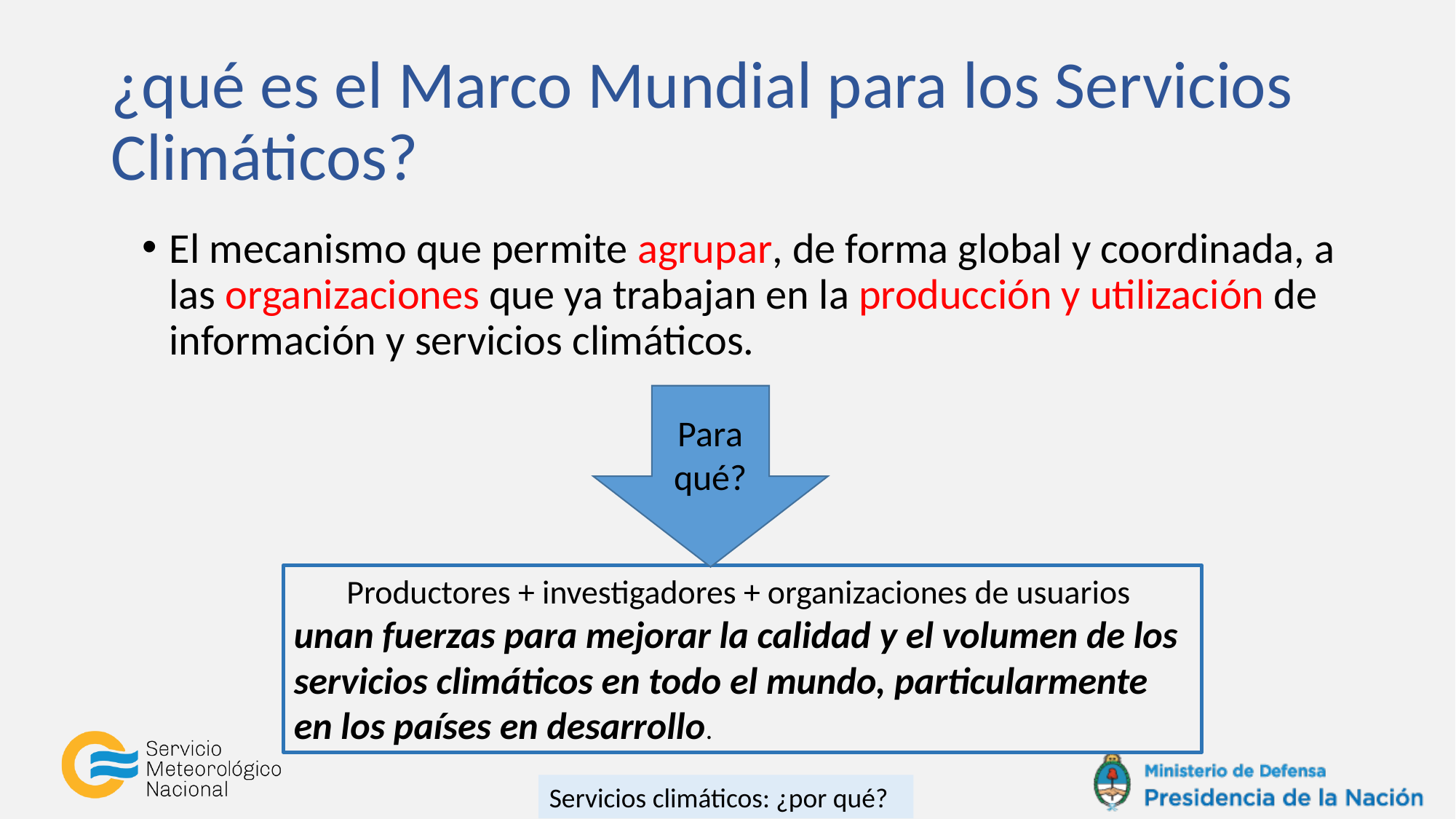

# ¿qué es el Marco Mundial para los Servicios Climáticos?

El mecanismo que permite agrupar, de forma global y coordinada, a las organizaciones que ya trabajan en la producción y utilización de información y servicios climáticos.

Para qué?
Productores + investigadores + organizaciones de usuarios
unan fuerzas para mejorar la calidad y el volumen de los servicios climáticos en todo el mundo, particularmente en los países en desarrollo.
Servicios climáticos: ¿por qué?